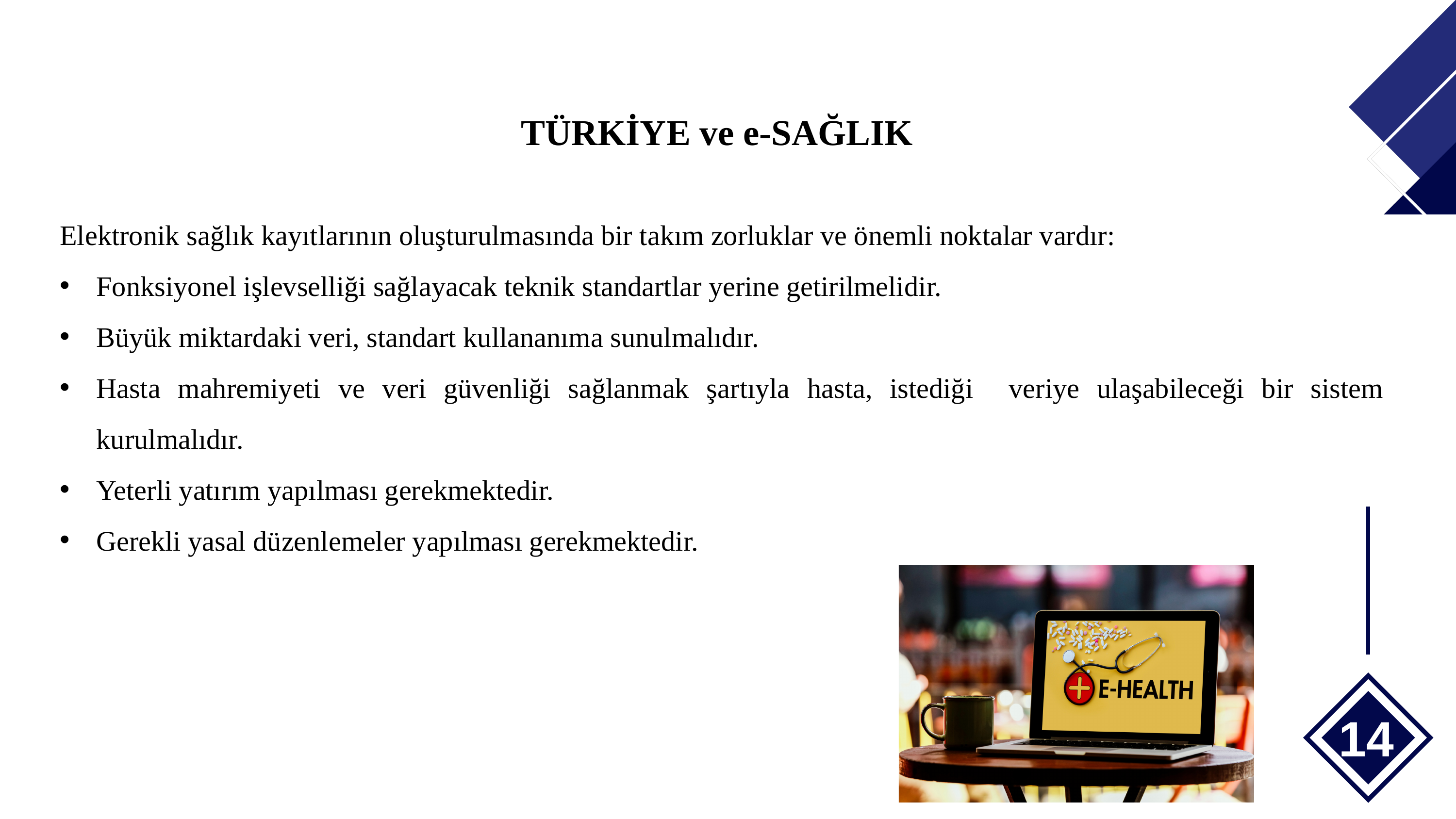

TÜRKİYE ve e-SAĞLIK

Elektronik sağlık kayıtlarının oluşturulmasında bir takım zorluklar ve önemli noktalar vardır:
Fonksiyonel işlevselliği sağlayacak teknik standartlar yerine getirilmelidir.
Büyük miktardaki veri, standart kullananıma sunulmalıdır.
Hasta mahremiyeti ve veri güvenliği sağlanmak şartıyla hasta, istediği  veriye ulaşabileceği bir sistem kurulmalıdır.
Yeterli yatırım yapılması gerekmektedir.
Gerekli yasal düzenlemeler yapılması gerekmektedir.

14